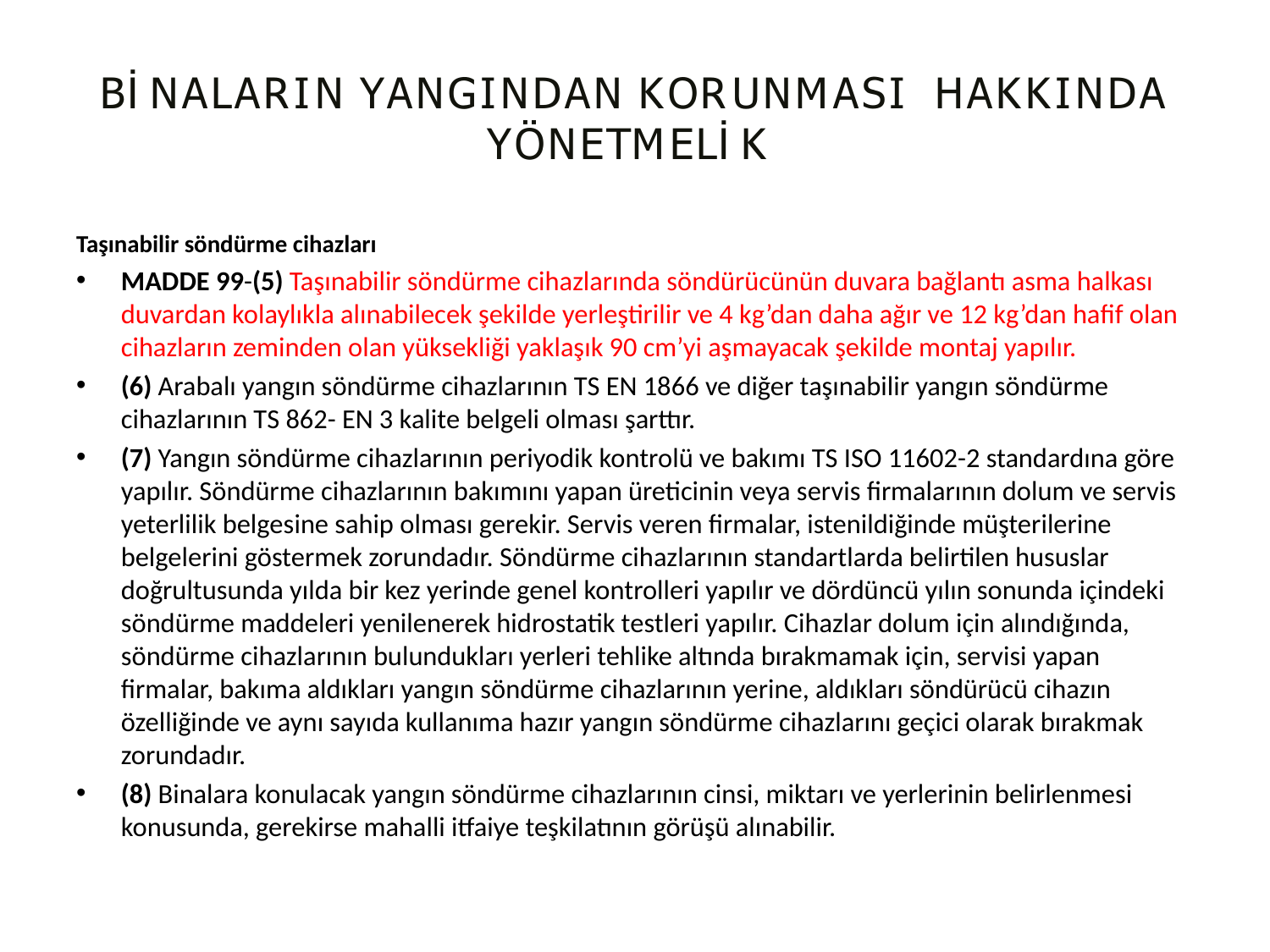

# BİNALARIN YANGINDAN KORUNMASI  HAKKINDA YÖNETMELİK
Taşınabilir söndürme cihazları
MADDE 99-(5) Taşınabilir söndürme cihazlarında söndürücünün duvara bağlantı asma halkası duvardan kolaylıkla alınabilecek şekilde yerleştirilir ve 4 kg’dan daha ağır ve 12 kg’dan hafif olan cihazların zeminden olan yüksekliği yaklaşık 90 cm’yi aşmayacak şekilde montaj yapılır.
(6) Arabalı yangın söndürme cihazlarının TS EN 1866 ve diğer taşınabilir yangın söndürme cihazlarının TS 862- EN 3 kalite belgeli olması şarttır.
(7) Yangın söndürme cihazlarının periyodik kontrolü ve bakımı TS ISO 11602-2 standardına göre yapılır. Söndürme cihazlarının bakımını yapan üreticinin veya servis firmalarının dolum ve servis yeterlilik belgesine sahip olması gerekir. Servis veren firmalar, istenildiğinde müşterilerine belgelerini göstermek zorundadır. Söndürme cihazlarının standartlarda belirtilen hususlar doğrultusunda yılda bir kez yerinde genel kontrolleri yapılır ve dördüncü yılın sonunda içindeki söndürme maddeleri yenilenerek hidrostatik testleri yapılır. Cihazlar dolum için alındığında, söndürme cihazlarının bulundukları yerleri tehlike altında bırakmamak için, servisi yapan firmalar, bakıma aldıkları yangın söndürme cihazlarının yerine, aldıkları söndürücü cihazın özelliğinde ve aynı sayıda kullanıma hazır yangın söndürme cihazlarını geçici olarak bırakmak zorundadır.
(8) Binalara konulacak yangın söndürme cihazlarının cinsi, miktarı ve yerlerinin belirlenmesi konusunda, gerekirse mahalli itfaiye teşkilatının görüşü alınabilir.